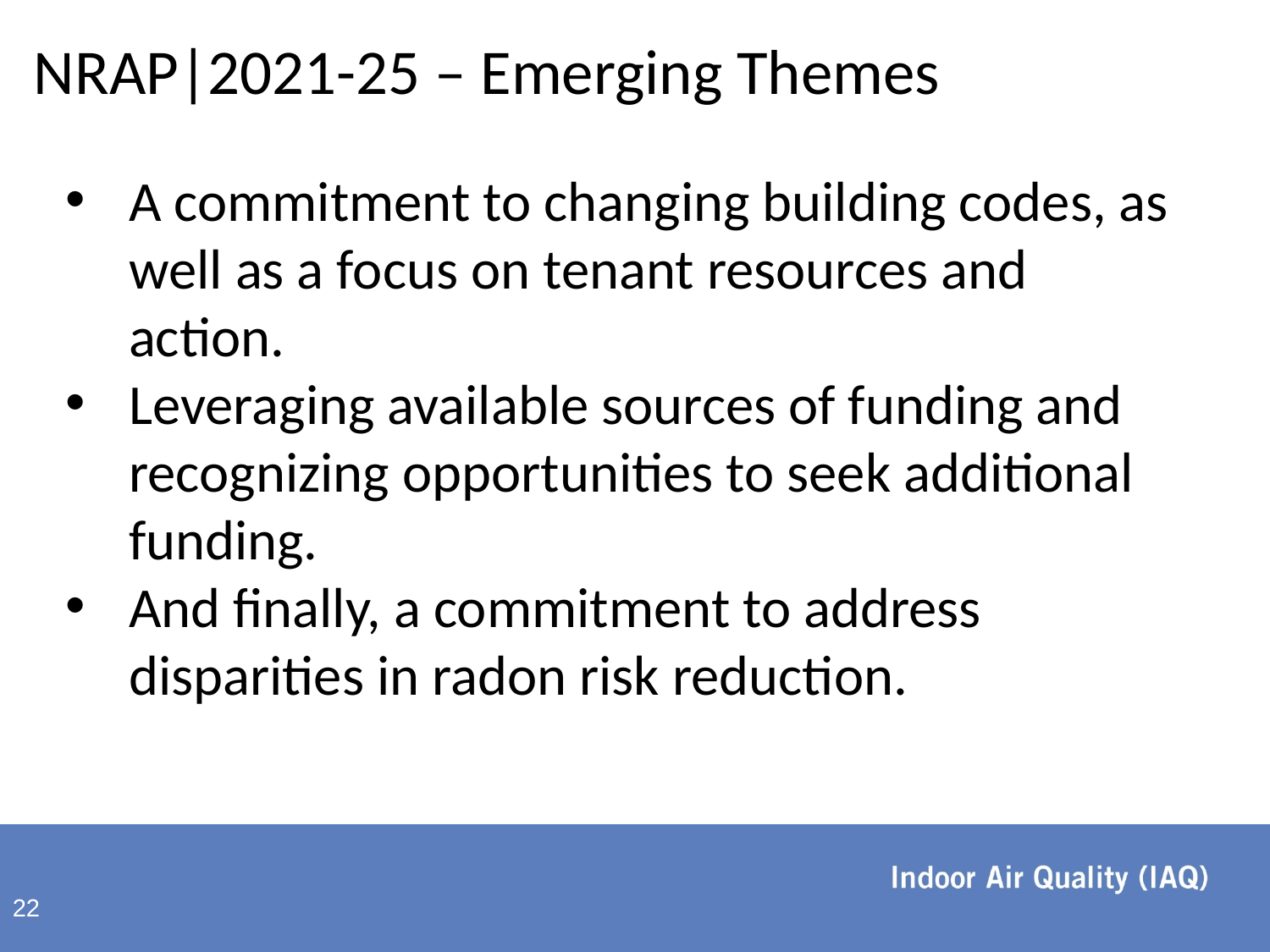

# NRAP|2021-25 – Emerging Themes
A commitment to changing building codes, as well as a focus on tenant resources and action.
Leveraging available sources of funding and recognizing opportunities to seek additional funding.
And finally, a commitment to address disparities in radon risk reduction.